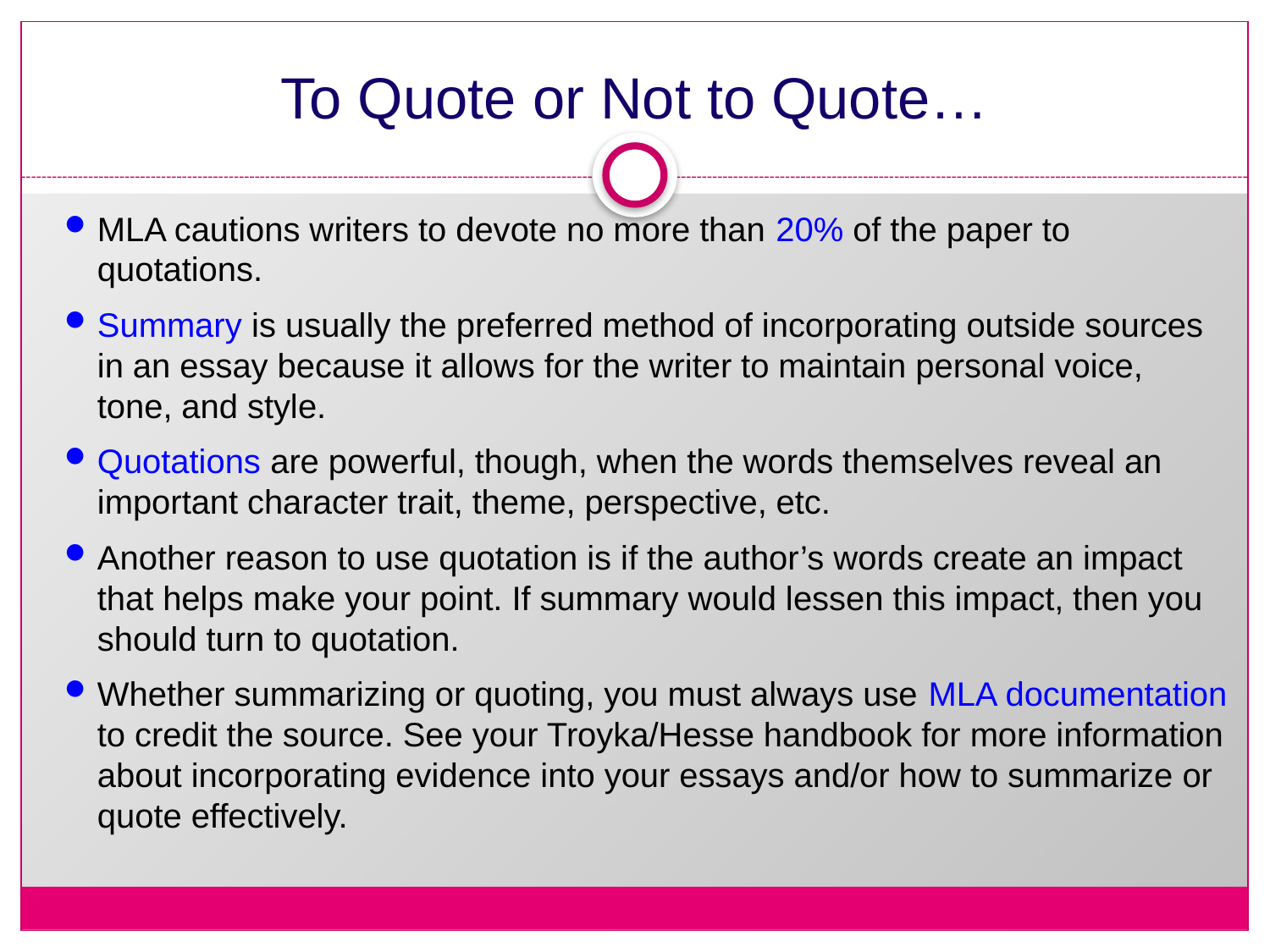

# To Quote or Not to Quote…
MLA cautions writers to devote no more than 20% of the paper to quotations.
Summary is usually the preferred method of incorporating outside sources in an essay because it allows for the writer to maintain personal voice, tone, and style.
Quotations are powerful, though, when the words themselves reveal an important character trait, theme, perspective, etc.
Another reason to use quotation is if the author’s words create an impact that helps make your point. If summary would lessen this impact, then you should turn to quotation.
Whether summarizing or quoting, you must always use MLA documentation to credit the source. See your Troyka/Hesse handbook for more information about incorporating evidence into your essays and/or how to summarize or quote effectively.